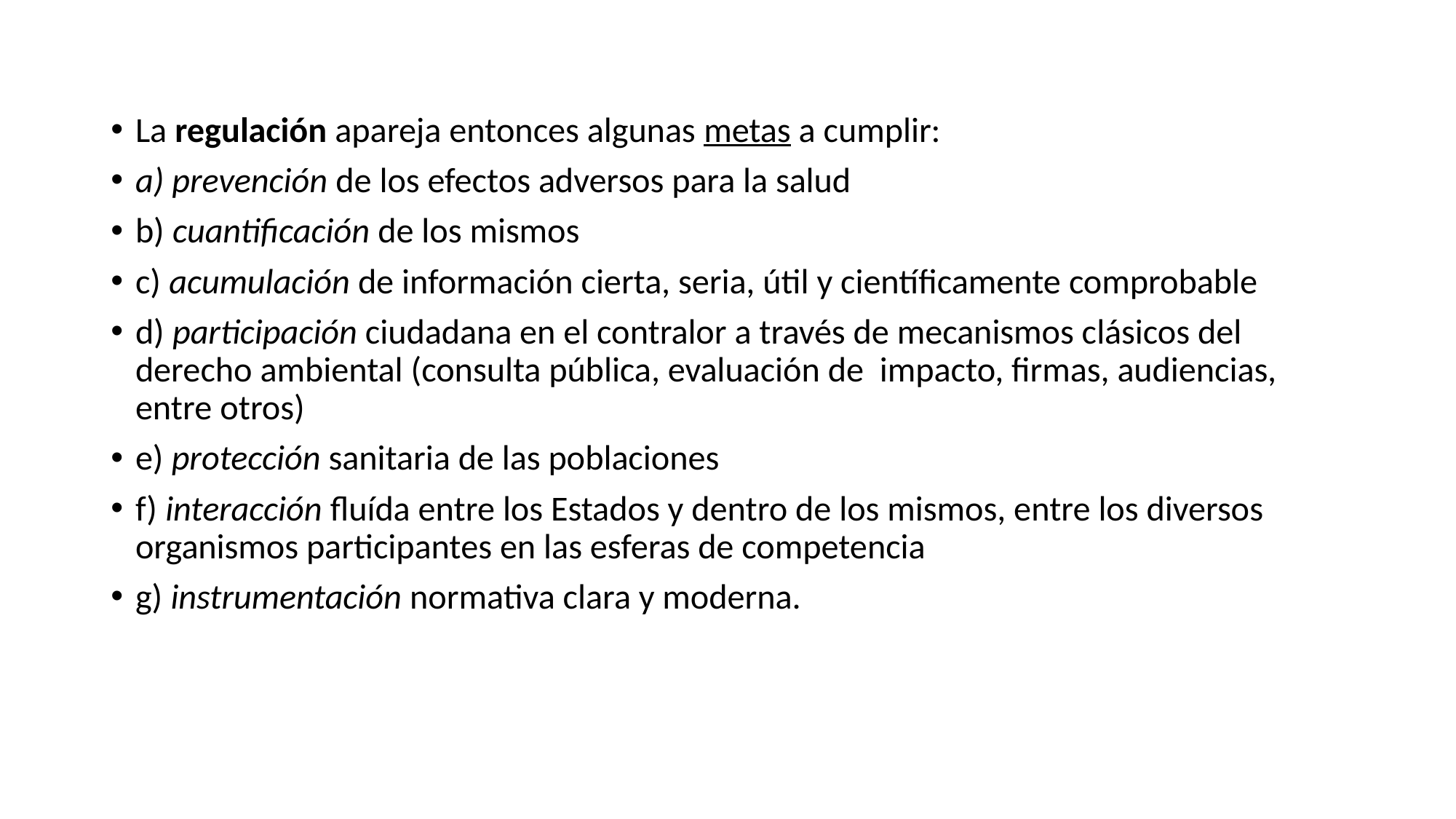

#
La regulación apareja entonces algunas metas a cumplir:
a) prevención de los efectos adversos para la salud
b) cuantificación de los mismos
c) acumulación de información cierta, seria, útil y científicamente comprobable
d) participación ciudadana en el contralor a través de mecanismos clásicos del derecho ambiental (consulta pública, evaluación de  impacto, firmas, audiencias, entre otros)
e) protección sanitaria de las poblaciones
f) interacción fluída entre los Estados y dentro de los mismos, entre los diversos organismos participantes en las esferas de competencia
g) instrumentación normativa clara y moderna.